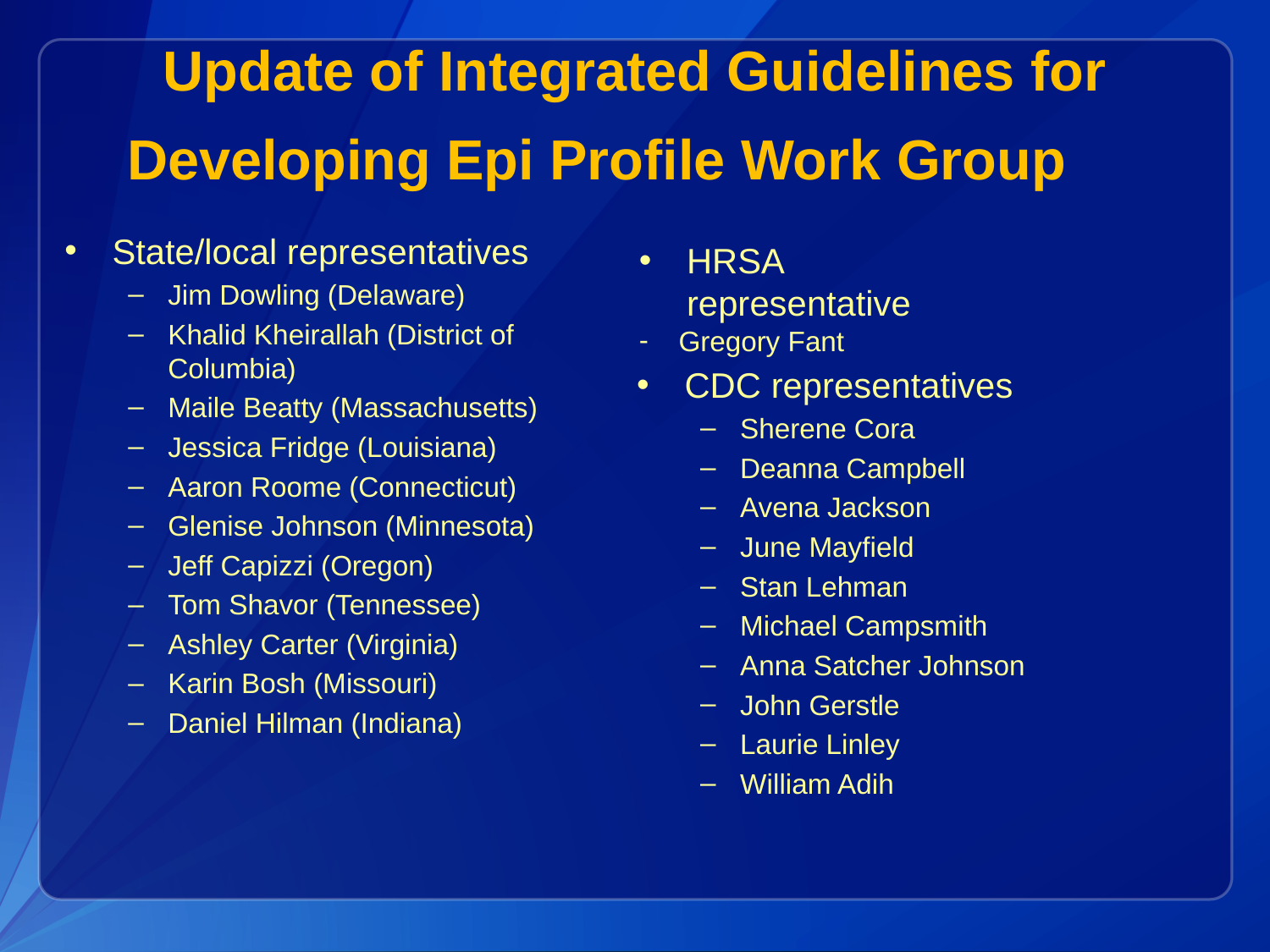

# Update of Integrated Guidelines for Developing Epi Profile Work Group
State/local representatives
Jim Dowling (Delaware)
Khalid Kheirallah (District of Columbia)
Maile Beatty (Massachusetts)
Jessica Fridge (Louisiana)
Aaron Roome (Connecticut)
Glenise Johnson (Minnesota)
Jeff Capizzi (Oregon)
Tom Shavor (Tennessee)
Ashley Carter (Virginia)
Karin Bosh (Missouri)
Daniel Hilman (Indiana)

HRSA representative
Gregory Fant

CDC representatives
Sherene Cora
Deanna Campbell
Avena Jackson
June Mayfield
Stan Lehman
Michael Campsmith
Anna Satcher Johnson
John Gerstle
Laurie Linley
William Adih